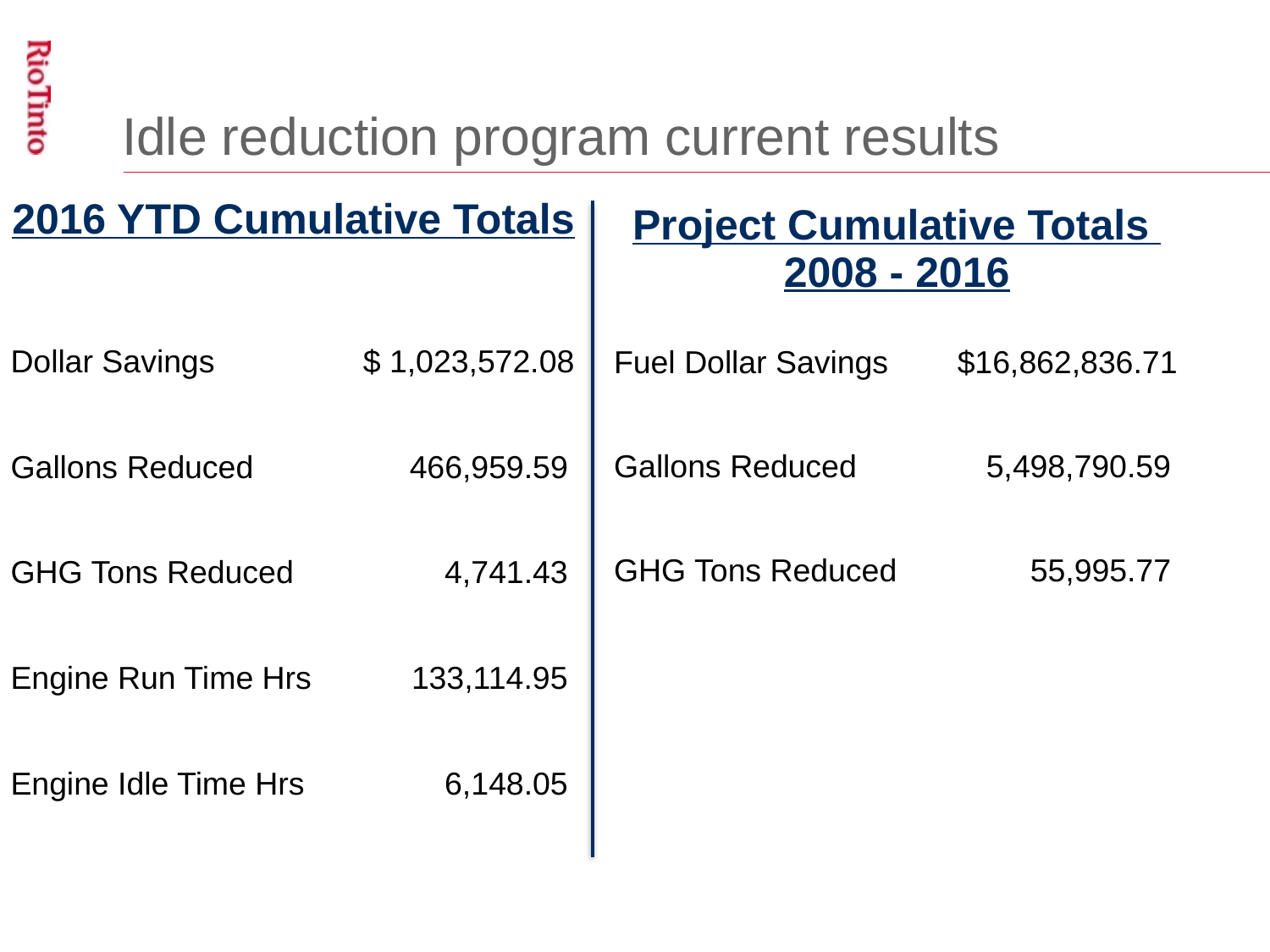

# Idle reduction program current results
| 2016 YTD Cumulative Totals |  |  |
| --- | --- | --- |
| Dollar Savings |  | $ 1,023,572.08 |
| Gallons Reduced |  | 466,959.59 |
| GHG Tons Reduced |  | 4,741.43 |
| Engine Run Time Hrs |  | 133,114.95 |
| Engine Idle Time Hrs |  | 6,148.05 |
| Project Cumulative Totals 2008 - 2016 |  |  |
| --- | --- | --- |
| Fuel Dollar Savings |  | $16,862,836.71 |
| Gallons Reduced |  | 5,498,790.59 |
| GHG Tons Reduced |  | 55,995.77 |
|  |  |  |
|  |  |  |